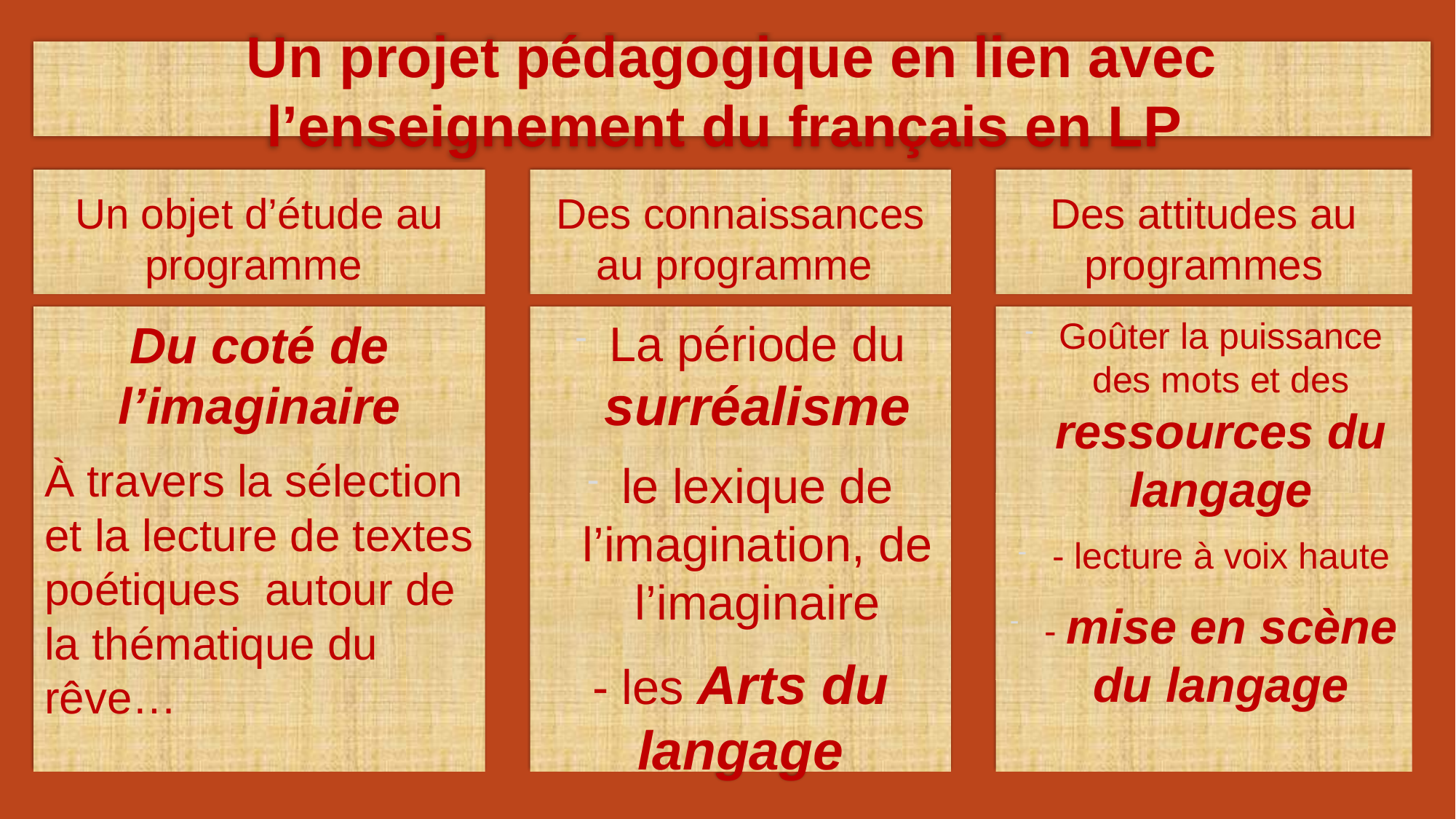

# Un projet pédagogique en lien avec l’enseignement du français en LP
Un objet d’étude au programme
Des connaissances au programme
Des attitudes au programmes
Du coté de l’imaginaire
À travers la sélection et la lecture de textes poétiques  autour de la thématique du rêve…
La période du surréalisme
le lexique de l’imagination, de l’imaginaire
- les Arts du langage
Goûter la puissance des mots et des ressources du langage
- lecture à voix haute
- mise en scène du langage